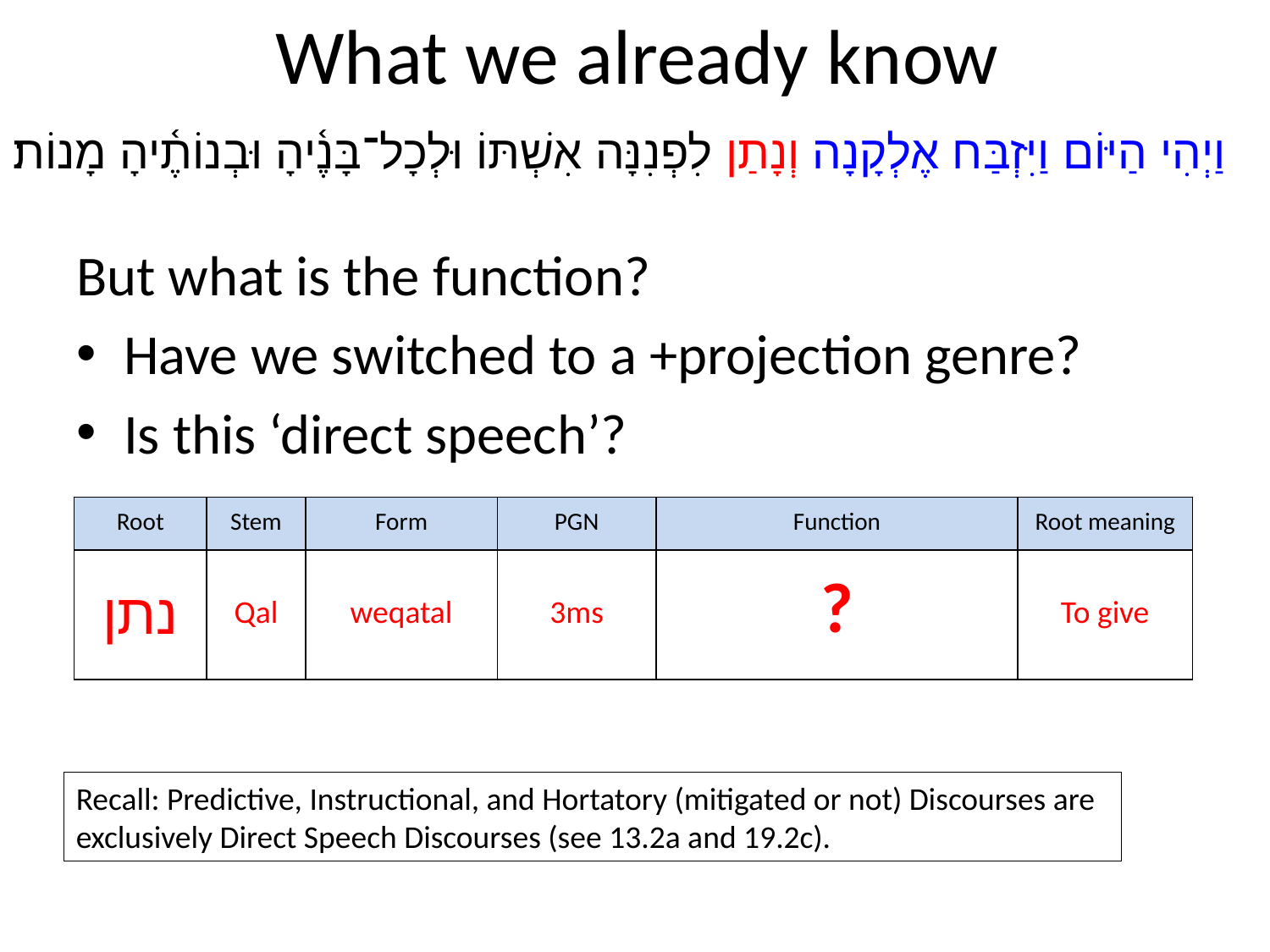

# What we already know
וַיְהִי הַיּוֹם וַיִּזְבַּח אֶלְקָנָה וְנָתַן לִפְנִנָּה אִשְׁתּוֹ וּלְכָל־בָּנֶ֫יהָ וּבְנוֹתֶ֫יהָ מָנוֹת׃
But what is the function?
Have we switched to a +projection genre?
Is this ‘direct speech’?
| Root | Stem | Form | PGN | Function | Root meaning |
| --- | --- | --- | --- | --- | --- |
| נתן | Qal | weqatal | 3ms | ? | To give |
Recall: Predictive, Instructional, and Hortatory (mitigated or not) Discourses are exclusively Direct Speech Discourses (see 13.2a and 19.2c).